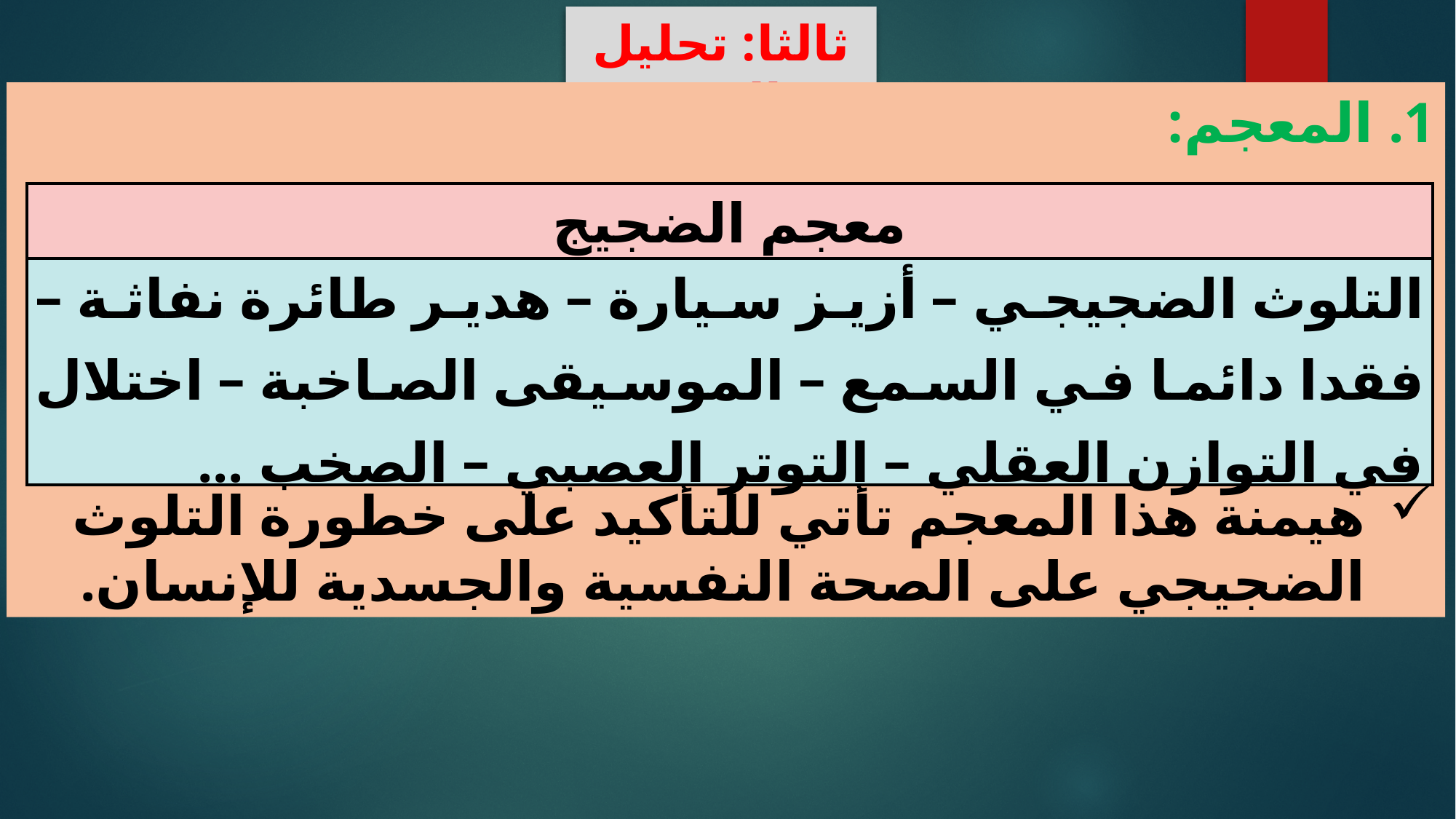

ثالثا: تحليل النص
المعجم:

هيمنة هذا المعجم تأتي للتأكيد على خطورة التلوث الضجيجي على الصحة النفسية والجسدية للإنسان.
| معجم الضجيج |
| --- |
| التلوث الضجيجي – أزيز سيارة – هدير طائرة نفاثة – فقدا دائما في السمع – الموسيقى الصاخبة – اختلال في التوازن العقلي – التوتر العصبي – الصخب ... |